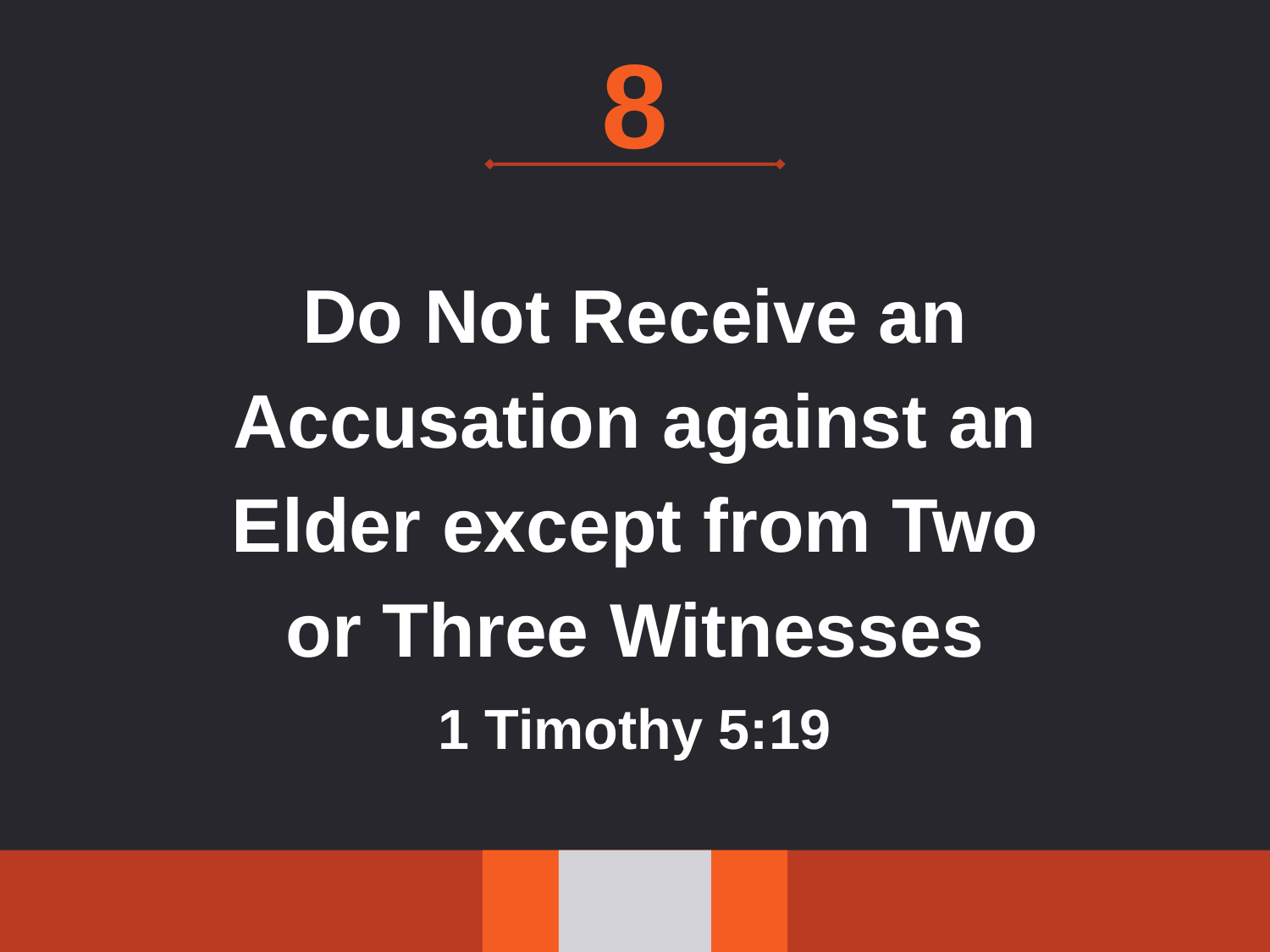

8
Do Not Receive an Accusation against an Elder except from Two or Three Witnesses
1 Timothy 5:19